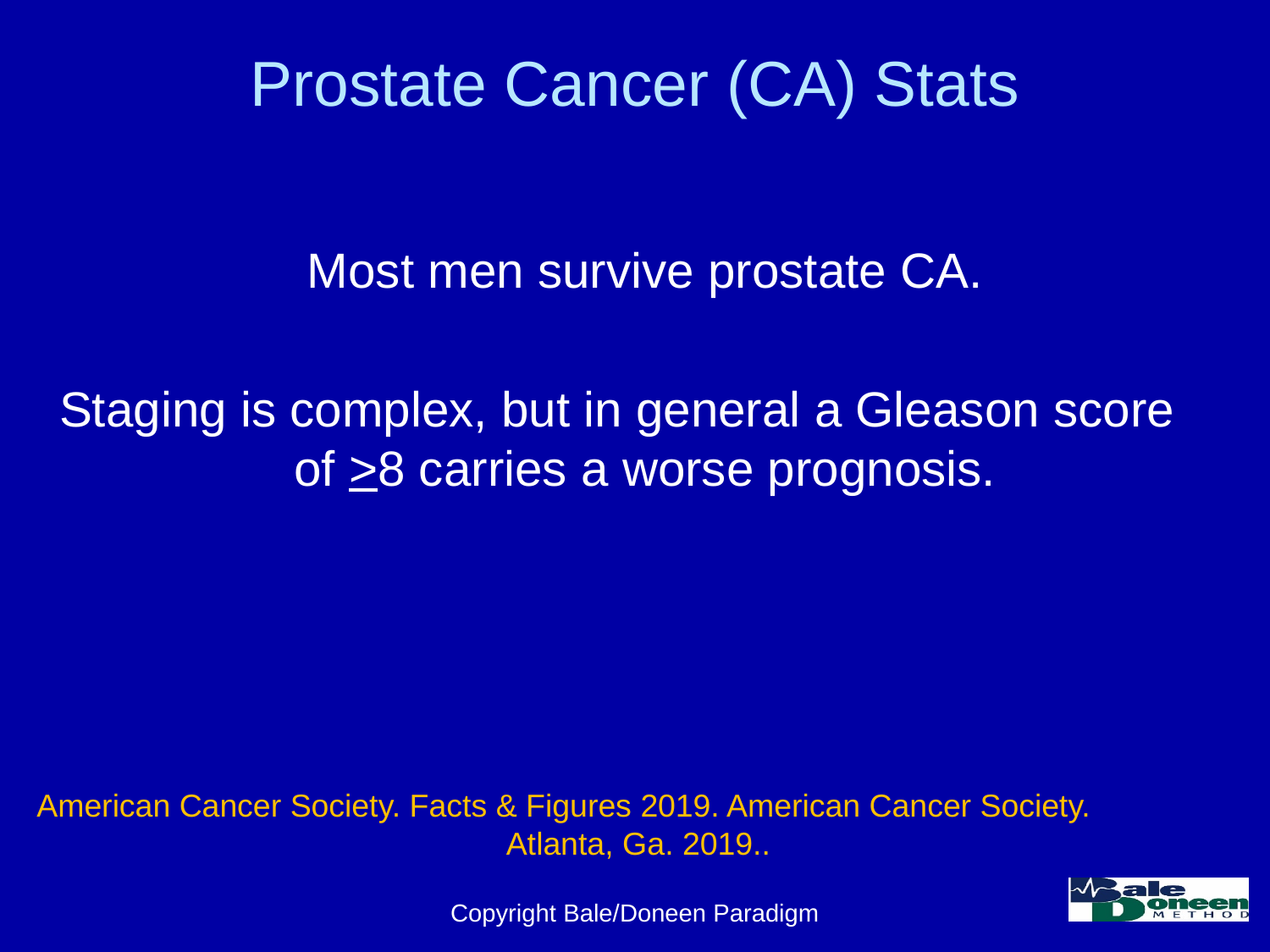

# Prostate Cancer (CA) Stats
Most men survive prostate CA.

Staging is complex, but in general a Gleason score     of >8 carries a worse prognosis.
American Cancer Society. Facts & Figures 2019. American Cancer Society.                  Atlanta, Ga. 2019..

Copyright Bale/Doneen Paradigm